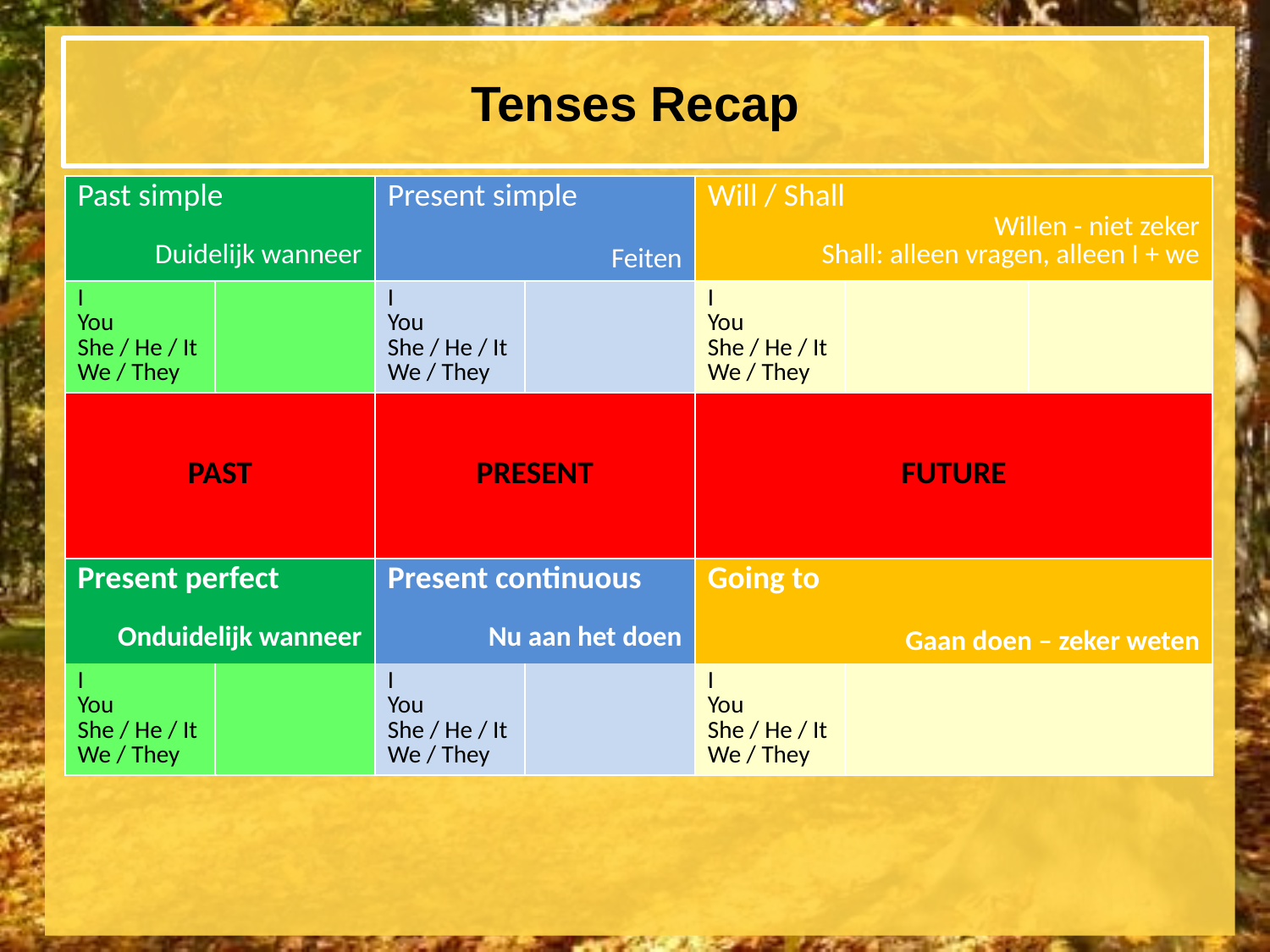

# Tenses Recap
| Past simple Duidelijk wanneer |  | Present simple Feiten |  | Will / Shall Willen - niet zeker Shall: alleen vragen, alleen I + we |  |  |
| --- | --- | --- | --- | --- | --- | --- |
| I You She / He / It We / They |  | I You She / He / It We / They |  | I You She / He / It We / They |  |  |
| PAST |  | PRESENT |  | FUTURE |  |  |
| Present perfect Onduidelijk wanneer |  | Present continuous Nu aan het doen |  | Going to Gaan doen – zeker weten |  |  |
| I You She / He / It We / They |  | I You She / He / It We / They |  | I You She / He / It We / They |  |  |